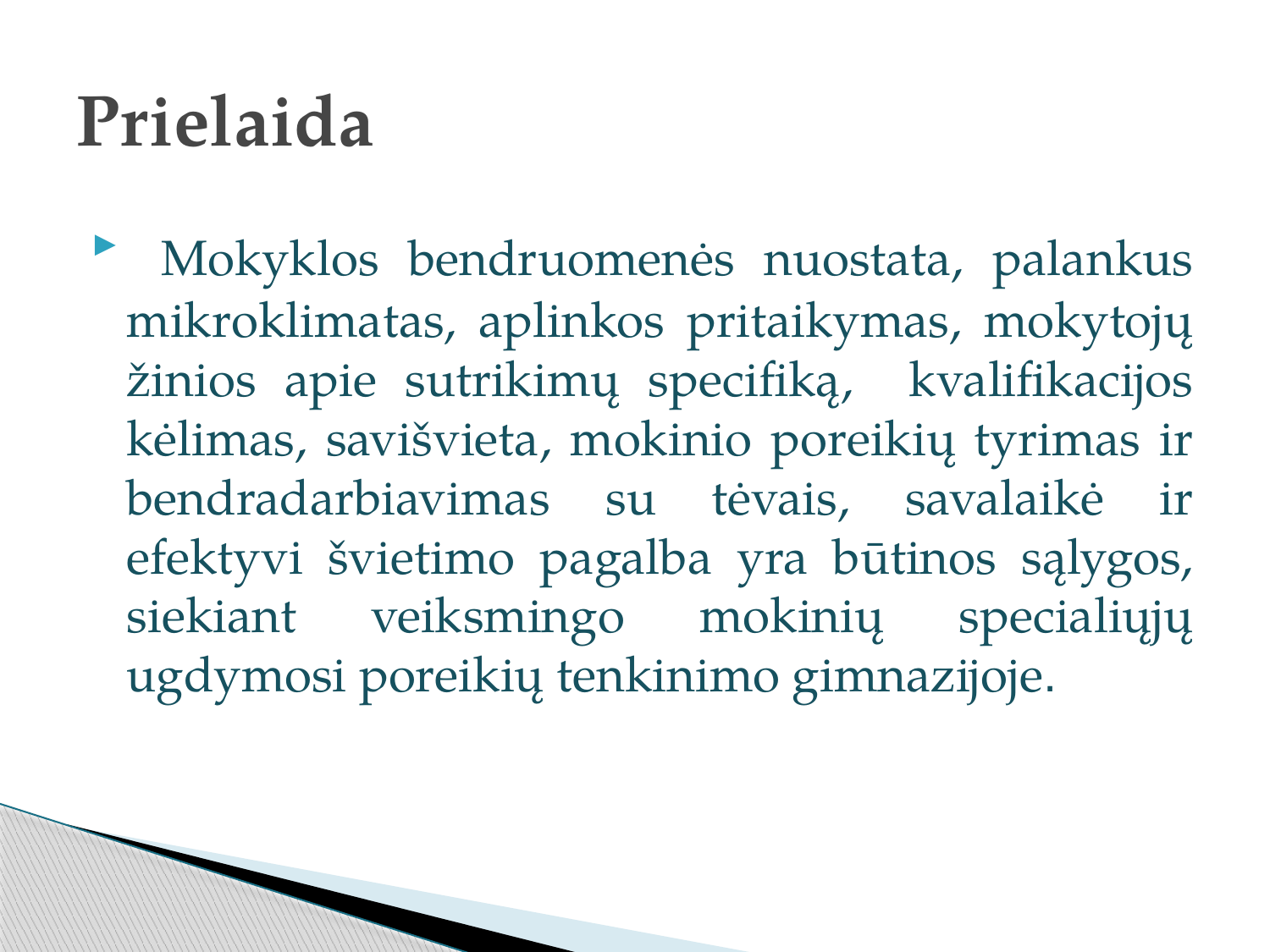

# Prielaida
 Mokyklos bendruomenės nuostata, palankus mikroklimatas, aplinkos pritaikymas, mokytojų žinios apie sutrikimų specifiką,  kvalifikacijos kėlimas, savišvieta, mokinio poreikių tyrimas ir bendradarbiavimas su tėvais, savalaikė ir efektyvi švietimo pagalba yra būtinos sąlygos, siekiant veiksmingo mokinių specialiųjų ugdymosi poreikių tenkinimo gimnazijoje.